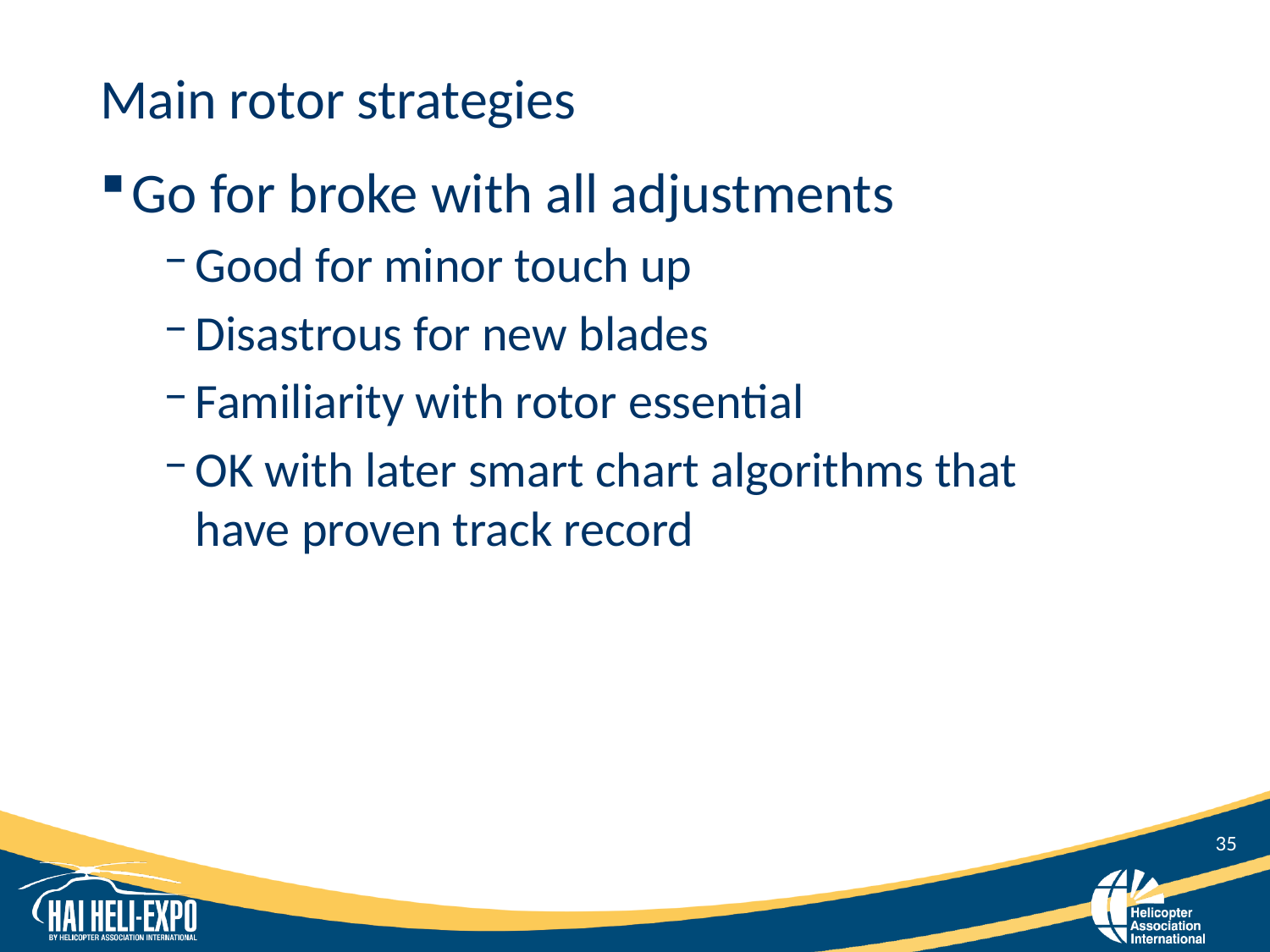

# Main rotor strategies
Go for broke with all adjustments
Good for minor touch up
Disastrous for new blades
Familiarity with rotor essential
OK with later smart chart algorithms that have proven track record
35